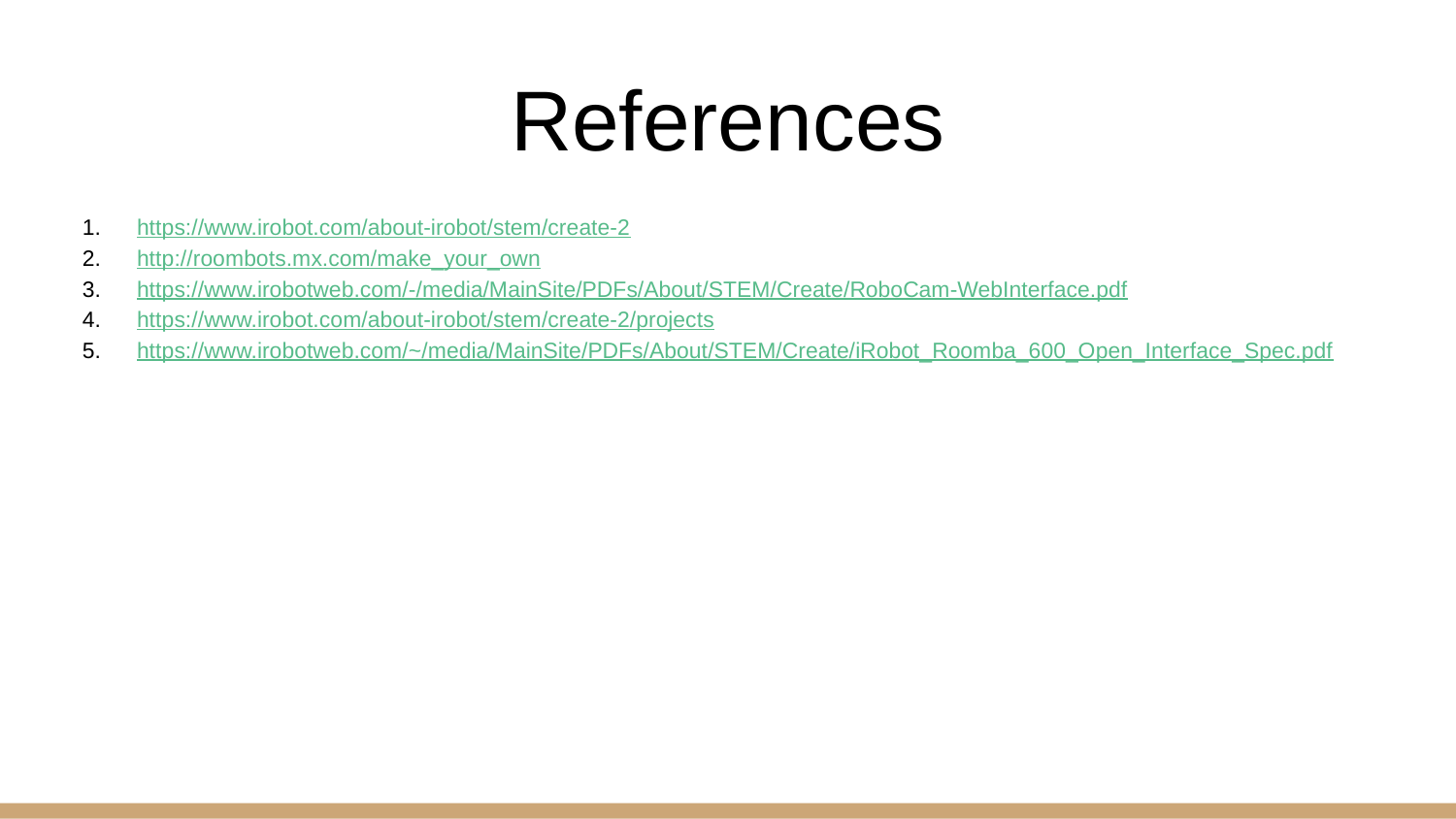

# References
https://www.irobot.com/about-irobot/stem/create-2
http://roombots.mx.com/make_your_own
https://www.irobotweb.com/-/media/MainSite/PDFs/About/STEM/Create/RoboCam-WebInterface.pdf
https://www.irobot.com/about-irobot/stem/create-2/projects
https://www.irobotweb.com/~/media/MainSite/PDFs/About/STEM/Create/iRobot_Roomba_600_Open_Interface_Spec.pdf